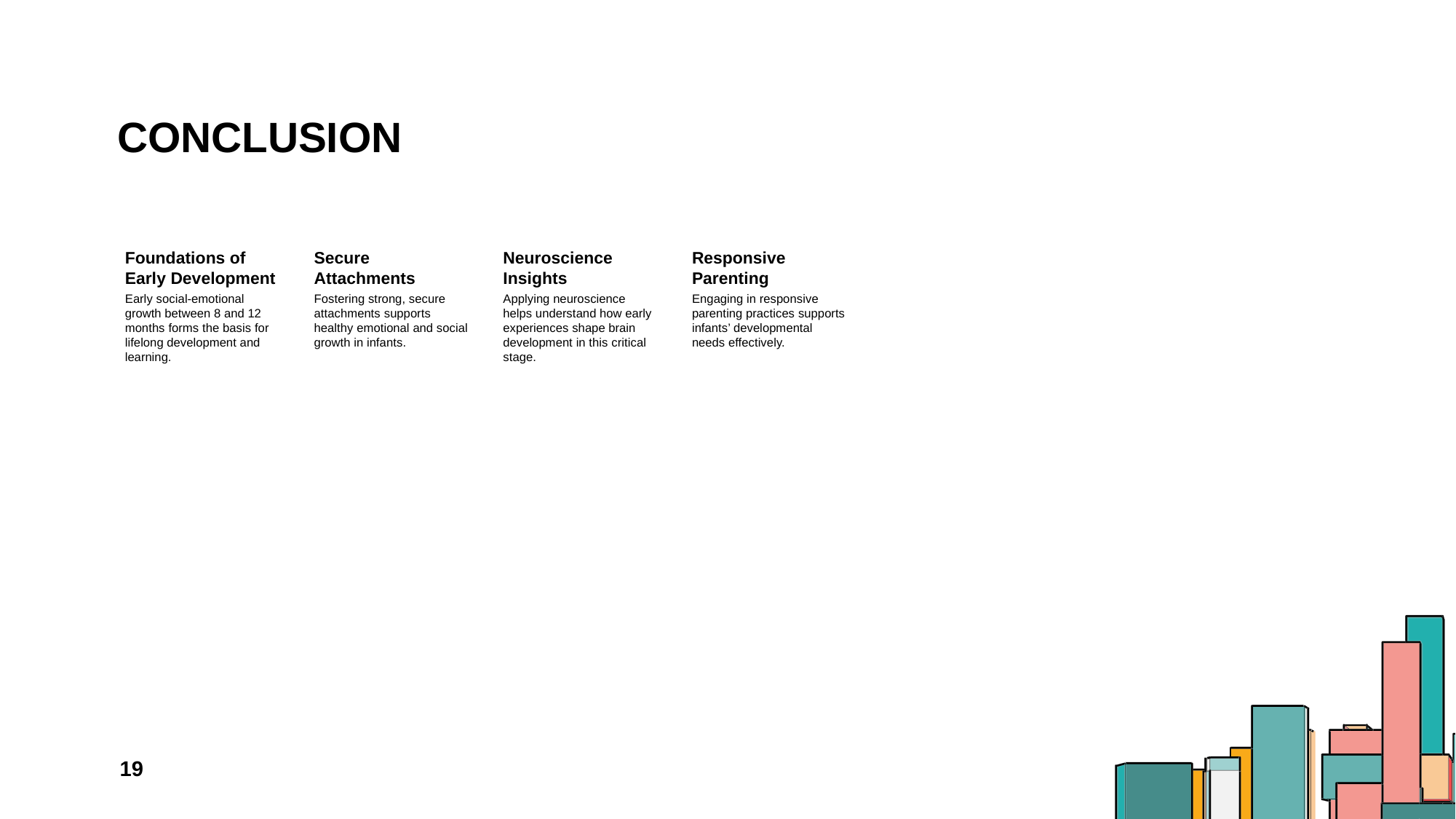

# Conclusion
Foundations of Early Development
Early social-emotional growth between 8 and 12 months forms the basis for lifelong development and learning.
Secure Attachments
Fostering strong, secure attachments supports healthy emotional and social growth in infants.
Neuroscience Insights
Applying neuroscience helps understand how early experiences shape brain development in this critical stage.
Responsive Parenting
Engaging in responsive parenting practices supports infants’ developmental needs effectively.

19